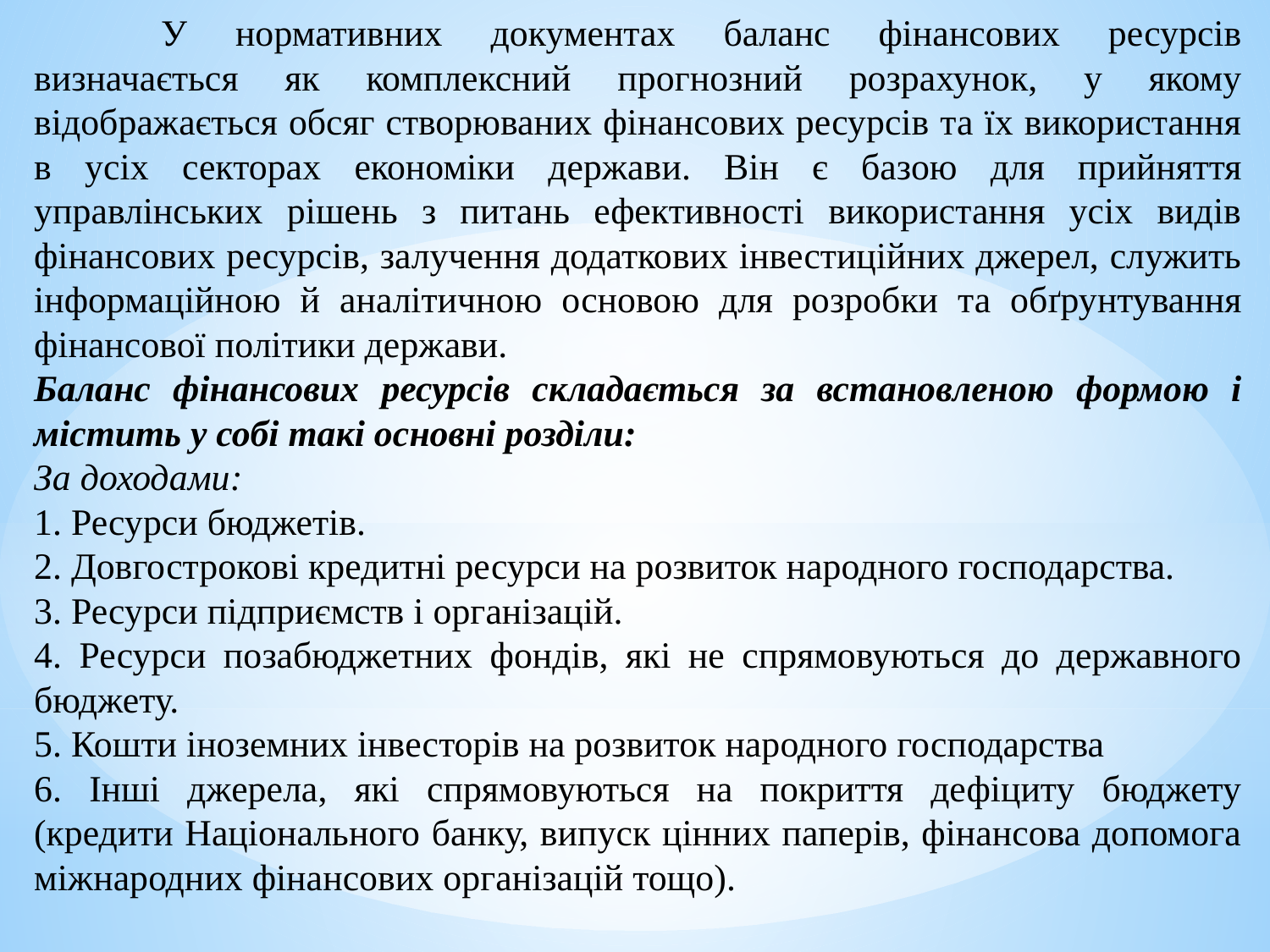

У нормативних документах баланс фінансових ресурсів визначається як комплексний прогнозний розрахунок, у якому відображається обсяг створюваних фінансових ресурсів та їх використання в усіх секторах економіки держави. Він є базою для прийняття управлінських рішень з питань ефективності використання усіх видів фінансових ресурсів, залучення додаткових інвестиційних джерел, служить інформаційною й аналітичною основою для розробки та обґрунтування фінансової політики держави.
Баланс фінансових ресурсів складається за встановленою формою і містить у собі такі основні розділи:
За доходами:
1. Ресурси бюджетів.
2. Довгострокові кредитні ресурси на розвиток народного господарства.
3. Ресурси підприємств і організацій.
4. Ресурси позабюджетних фондів, які не спрямовуються до державного бюджету.
5. Кошти іноземних інвесторів на розвиток народного господарства
6. Інші джерела, які спрямовуються на покриття дефіциту бюджету (кредити Національного банку, випуск цінних паперів, фінансова допомога міжнародних фінансових організацій тощо).